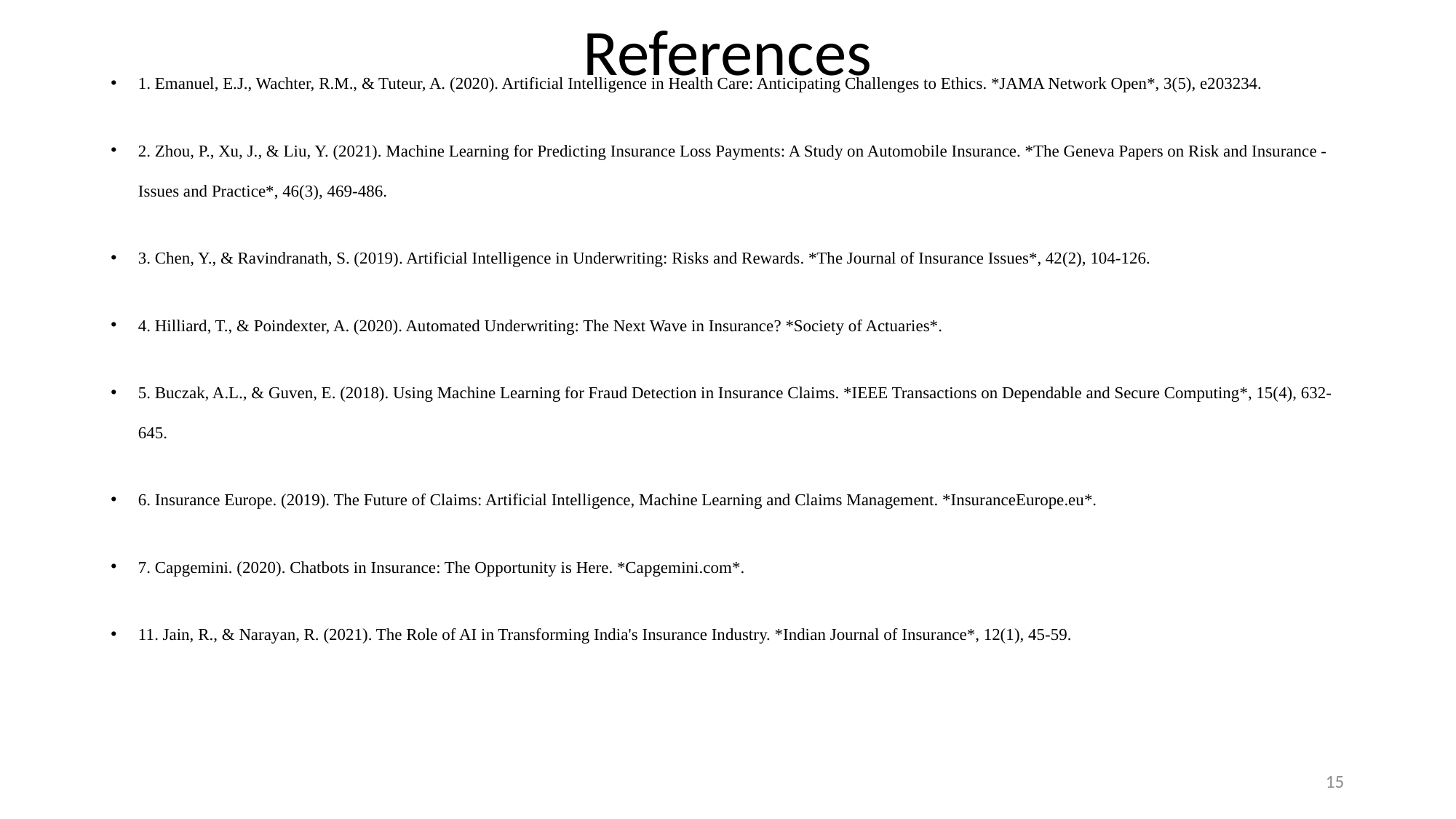

1. Emanuel, E.J., Wachter, R.M., & Tuteur, A. (2020). Artificial Intelligence in Health Care: Anticipating Challenges to Ethics. *JAMA Network Open*, 3(5), e203234.
2. Zhou, P., Xu, J., & Liu, Y. (2021). Machine Learning for Predicting Insurance Loss Payments: A Study on Automobile Insurance. *The Geneva Papers on Risk and Insurance - Issues and Practice*, 46(3), 469-486.
3. Chen, Y., & Ravindranath, S. (2019). Artificial Intelligence in Underwriting: Risks and Rewards. *The Journal of Insurance Issues*, 42(2), 104-126.
4. Hilliard, T., & Poindexter, A. (2020). Automated Underwriting: The Next Wave in Insurance? *Society of Actuaries*.
5. Buczak, A.L., & Guven, E. (2018). Using Machine Learning for Fraud Detection in Insurance Claims. *IEEE Transactions on Dependable and Secure Computing*, 15(4), 632-645.
6. Insurance Europe. (2019). The Future of Claims: Artificial Intelligence, Machine Learning and Claims Management. *InsuranceEurope.eu*.
7. Capgemini. (2020). Chatbots in Insurance: The Opportunity is Here. *Capgemini.com*.
11. Jain, R., & Narayan, R. (2021). The Role of AI in Transforming India's Insurance Industry. *Indian Journal of Insurance*, 12(1), 45-59.

# References
15